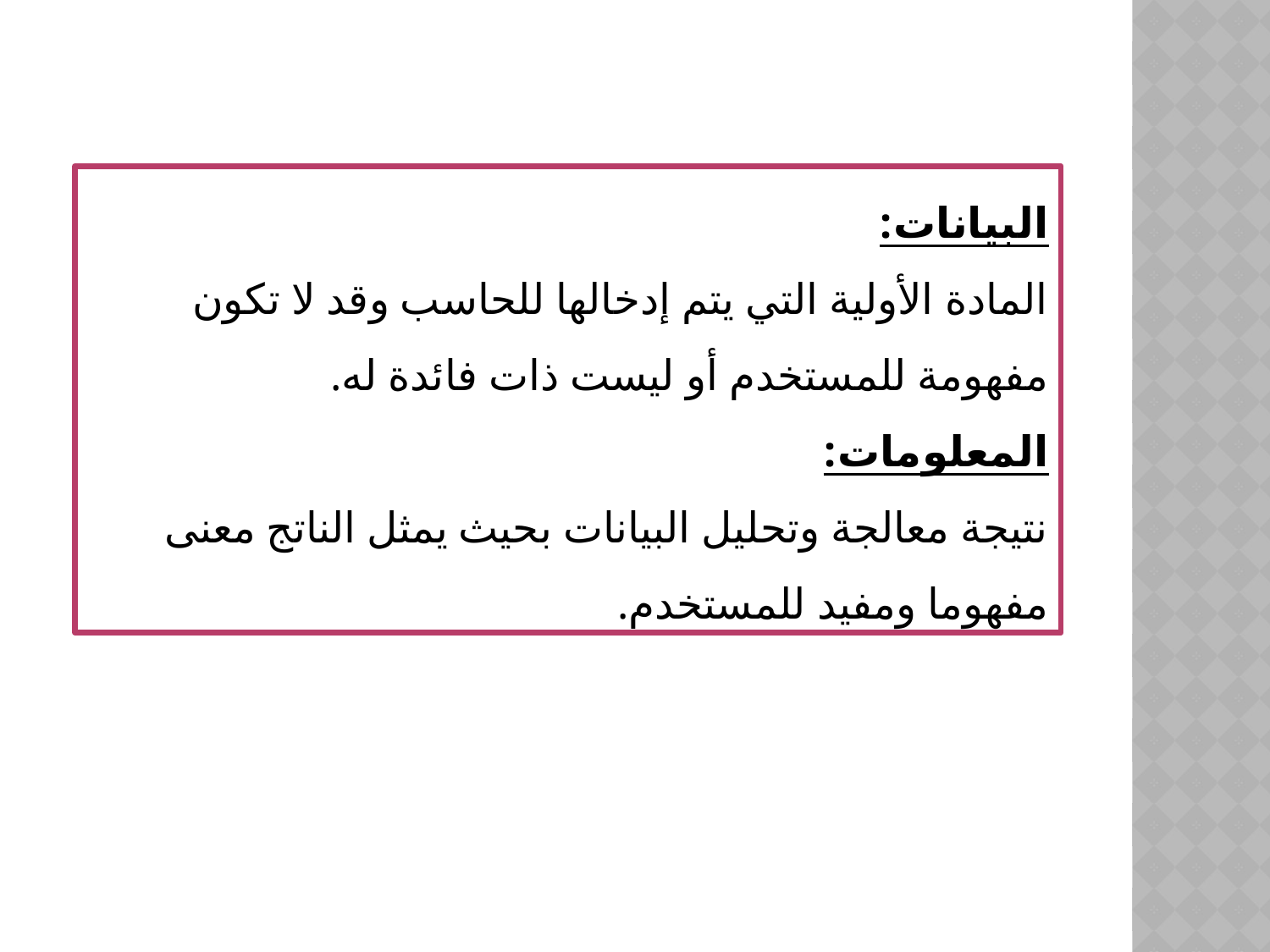

البيانات:
المادة الأولية التي يتم إدخالها للحاسب وقد لا تكون مفهومة للمستخدم أو ليست ذات فائدة له.
المعلومات:
نتيجة معالجة وتحليل البيانات بحيث يمثل الناتج معنى مفهوما ومفيد للمستخدم.